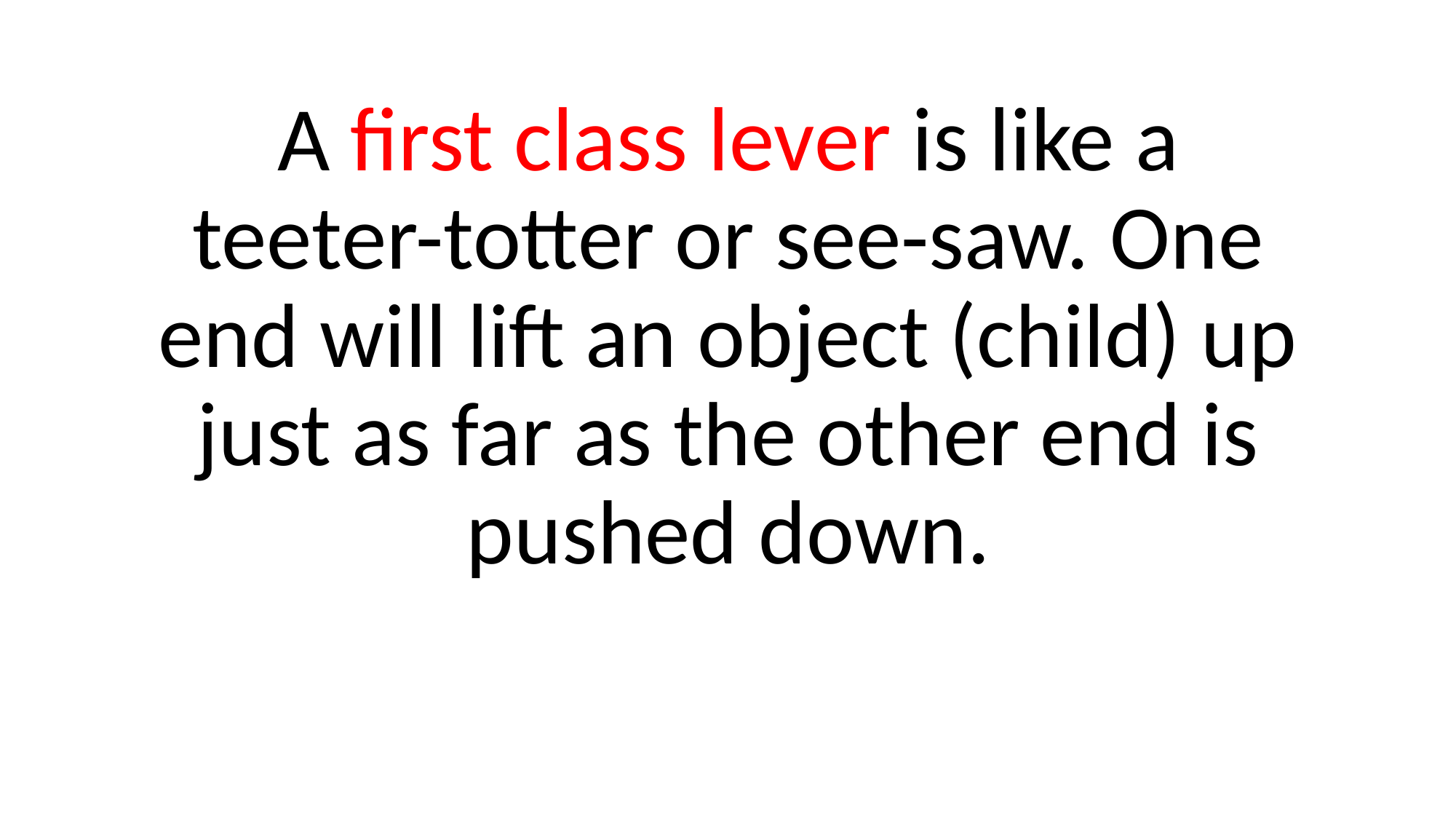

#
A first class lever is like a teeter-totter or see-saw. One end will lift an object (child) up just as far as the other end is pushed down.